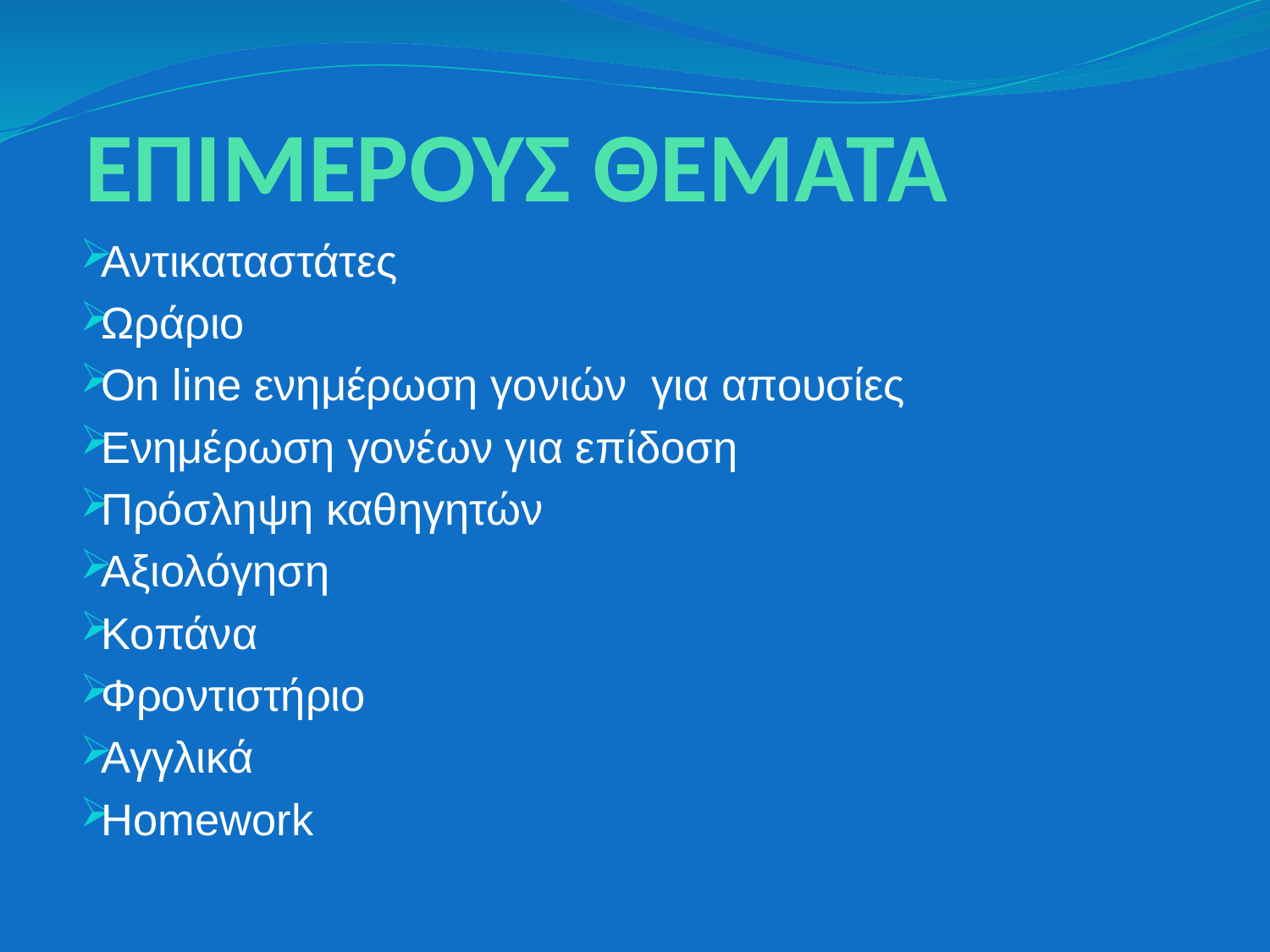

# ΕΠΙΜΕΡΟΥΣ ΘΕΜΑΤΑ
Αντικαταστάτες
Ωράριο
On line ενημέρωση γονιών  για απουσίες
Ενημέρωση γονέων για επίδοση
Πρόσληψη καθηγητών
Αξιολόγηση
Κοπάνα
Φροντιστήριο
Αγγλικά
Homework